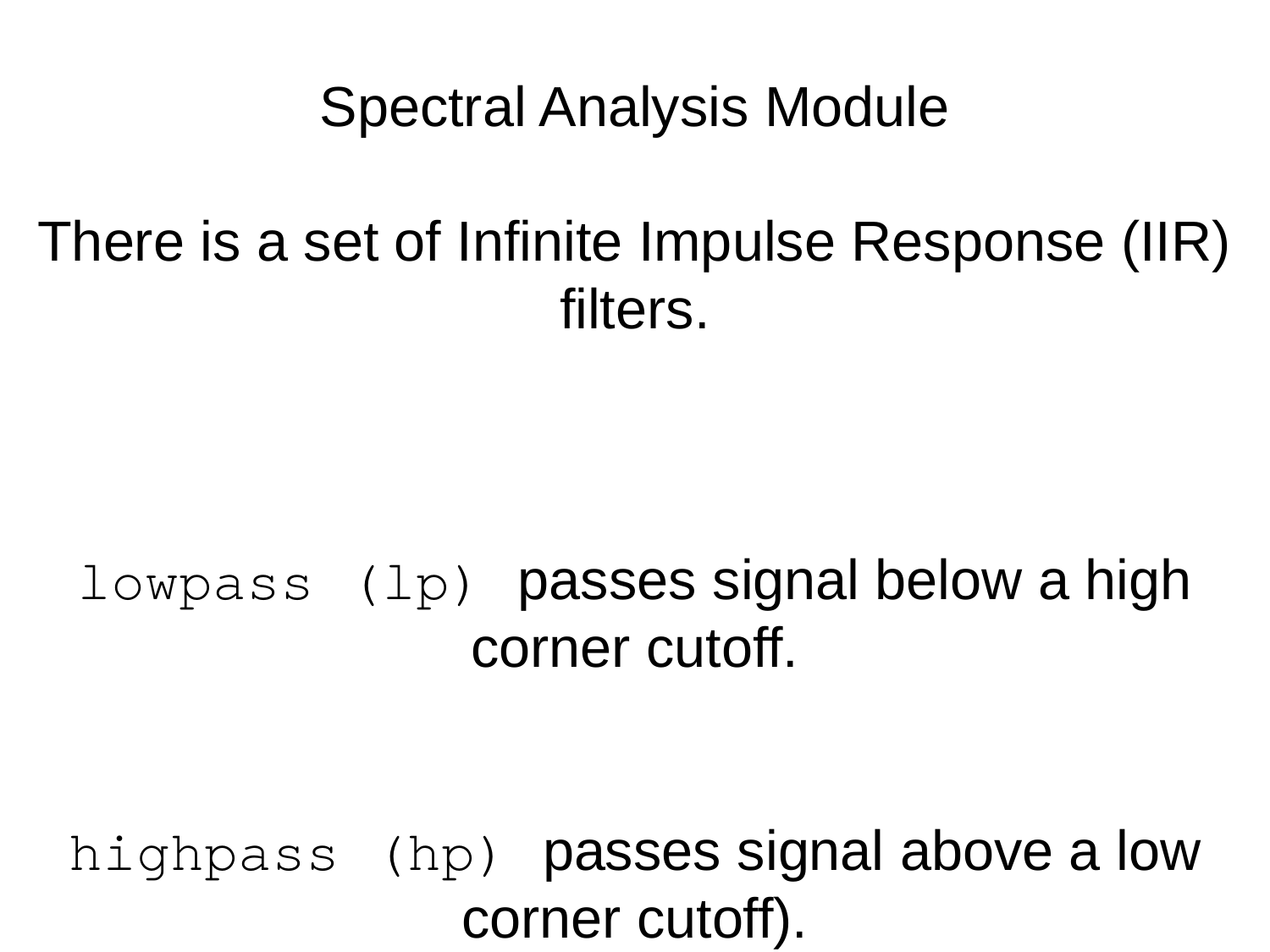

Spectral Analysis Module

There is a set of Infinite Impulse Response (IIR) filters.

lowpass (lp) passes signal below a high corner cutoff.

highpass (hp) passes signal above a low corner cutoff).